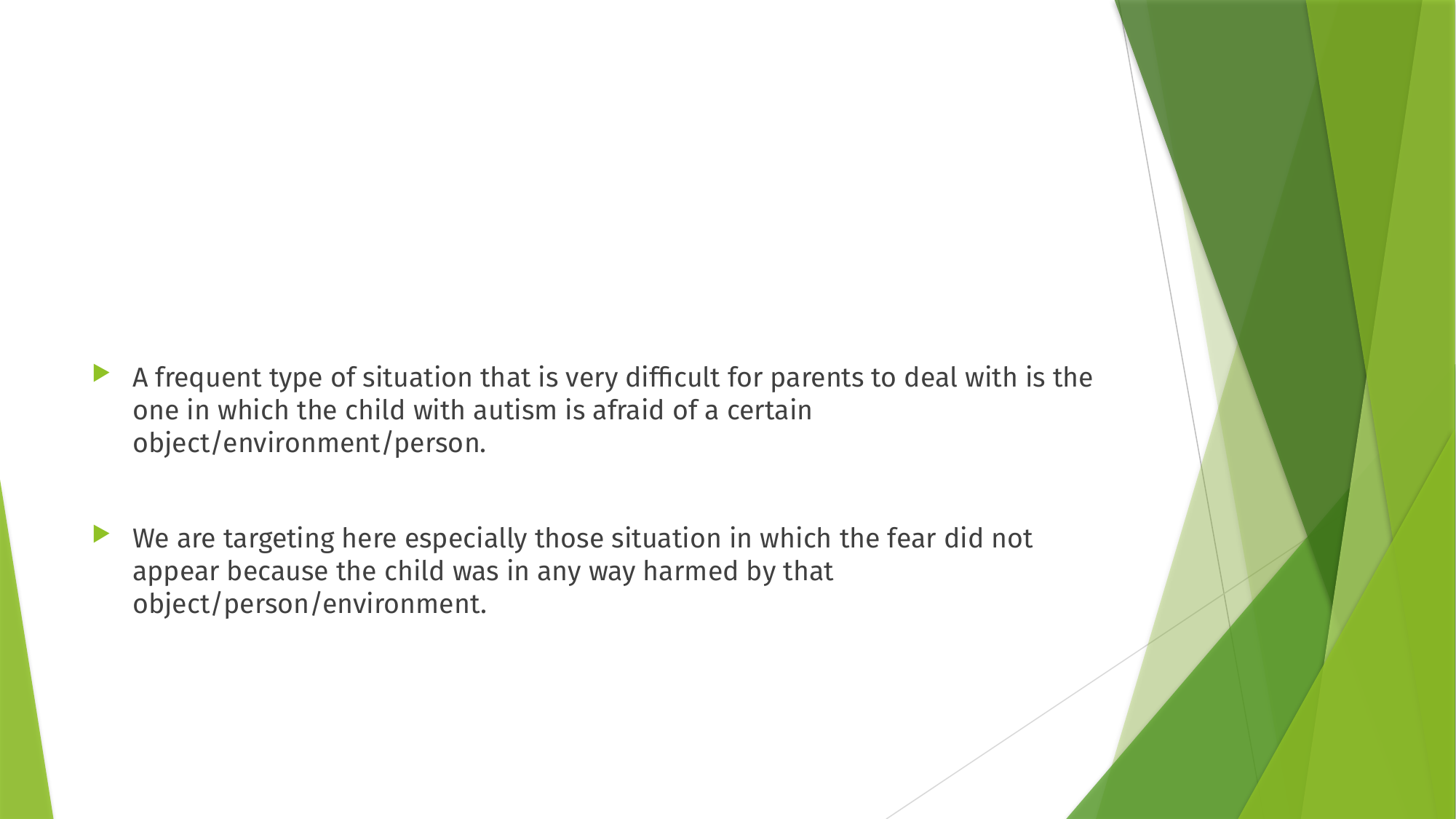

#

A frequent type of situation that is very difficult for parents to deal with is the one in which the child with autism is afraid of a certain object/environment/person.

We are targeting here especially those situation in which the fear did not appear because the child was in any way harmed by that object/person/environment.